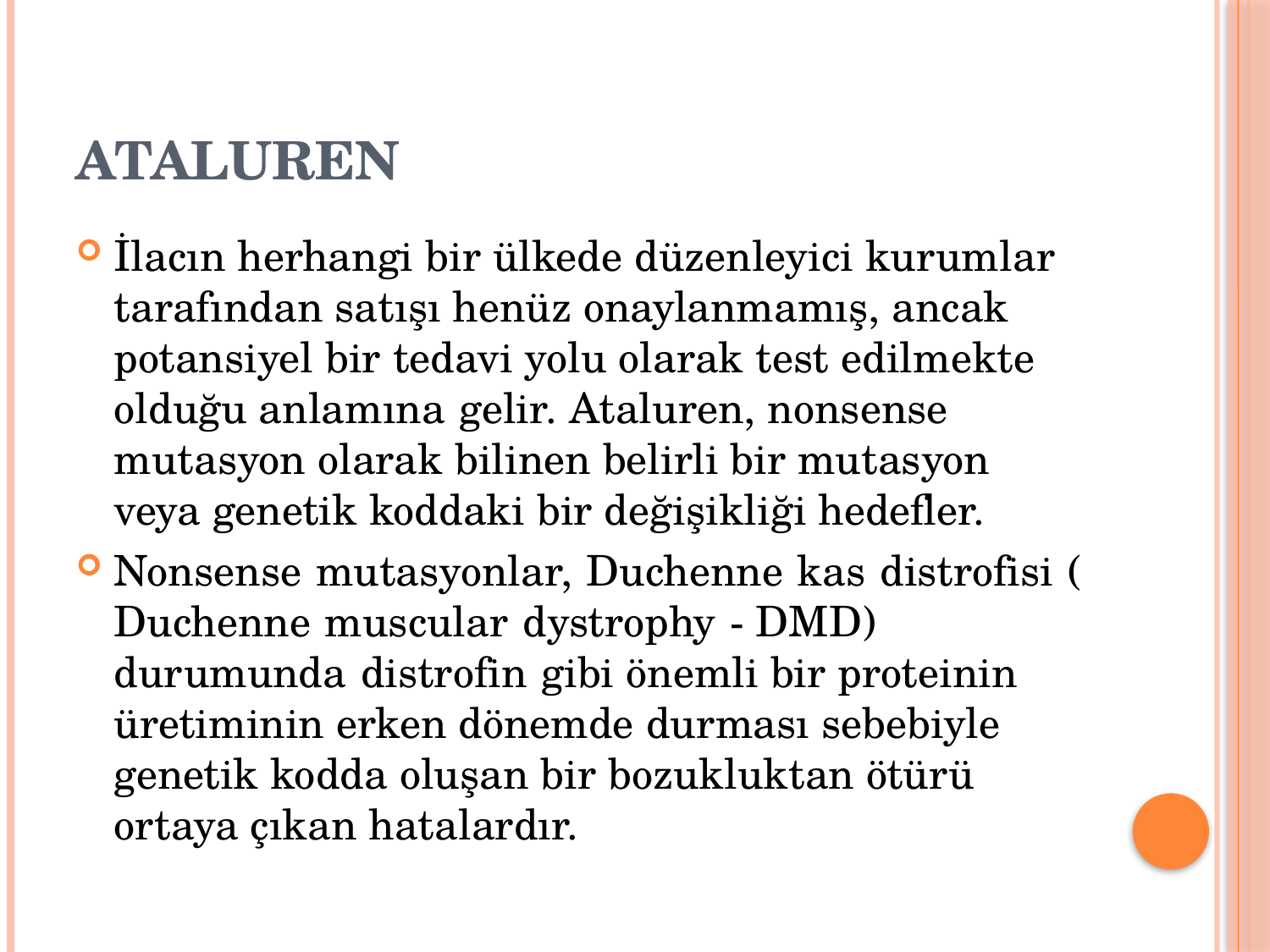

# Ataluren
İlacın herhangi bir ülkede düzenleyici kurumlar tarafından satışı henüz onaylanmamış, ancak potansiyel bir tedavi yolu olarak test edilmekte olduğu anlamına gelir. Ataluren, nonsense mutasyon olarak bilinen belirli bir mutasyon veya genetik koddaki bir değişikliği hedefler.
Nonsense mutasyonlar, Duchenne kas distrofisi (Duchenne muscular dystrophy - DMD) durumunda distrofin gibi önemli bir proteinin üretiminin erken dönemde durması sebebiyle genetik kodda oluşan bir bozukluktan ötürü ortaya çıkan hatalardır.